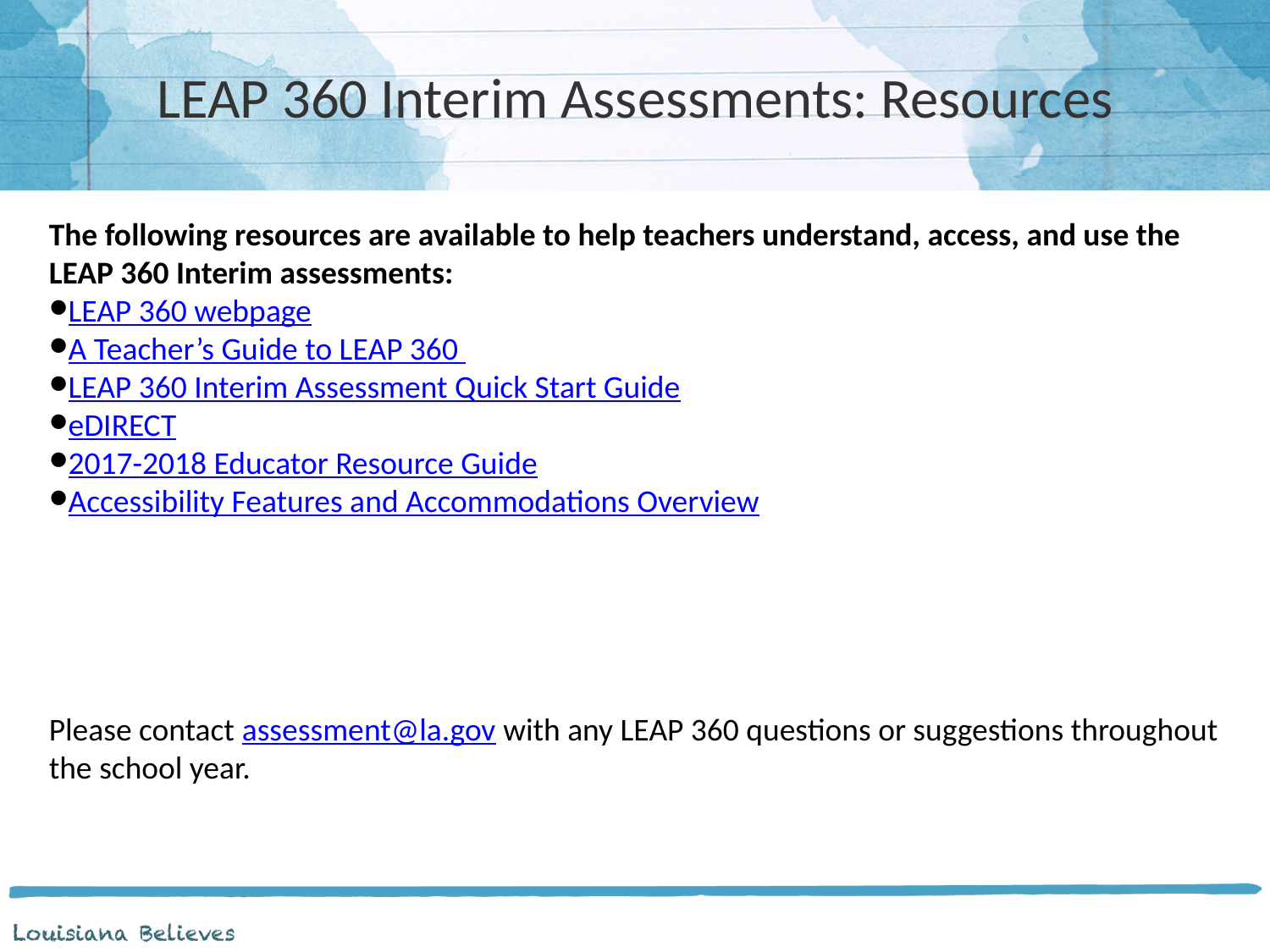

# LEAP 360 Interim Assessments: Resources
The following resources are available to help teachers understand, access, and use the LEAP 360 Interim assessments:
LEAP 360 webpage
A Teacher’s Guide to LEAP 360
LEAP 360 Interim Assessment Quick Start Guide
eDIRECT
2017-2018 Educator Resource Guide
Accessibility Features and Accommodations Overview

Please contact assessment@la.gov with any LEAP 360 questions or suggestions throughout the school year.